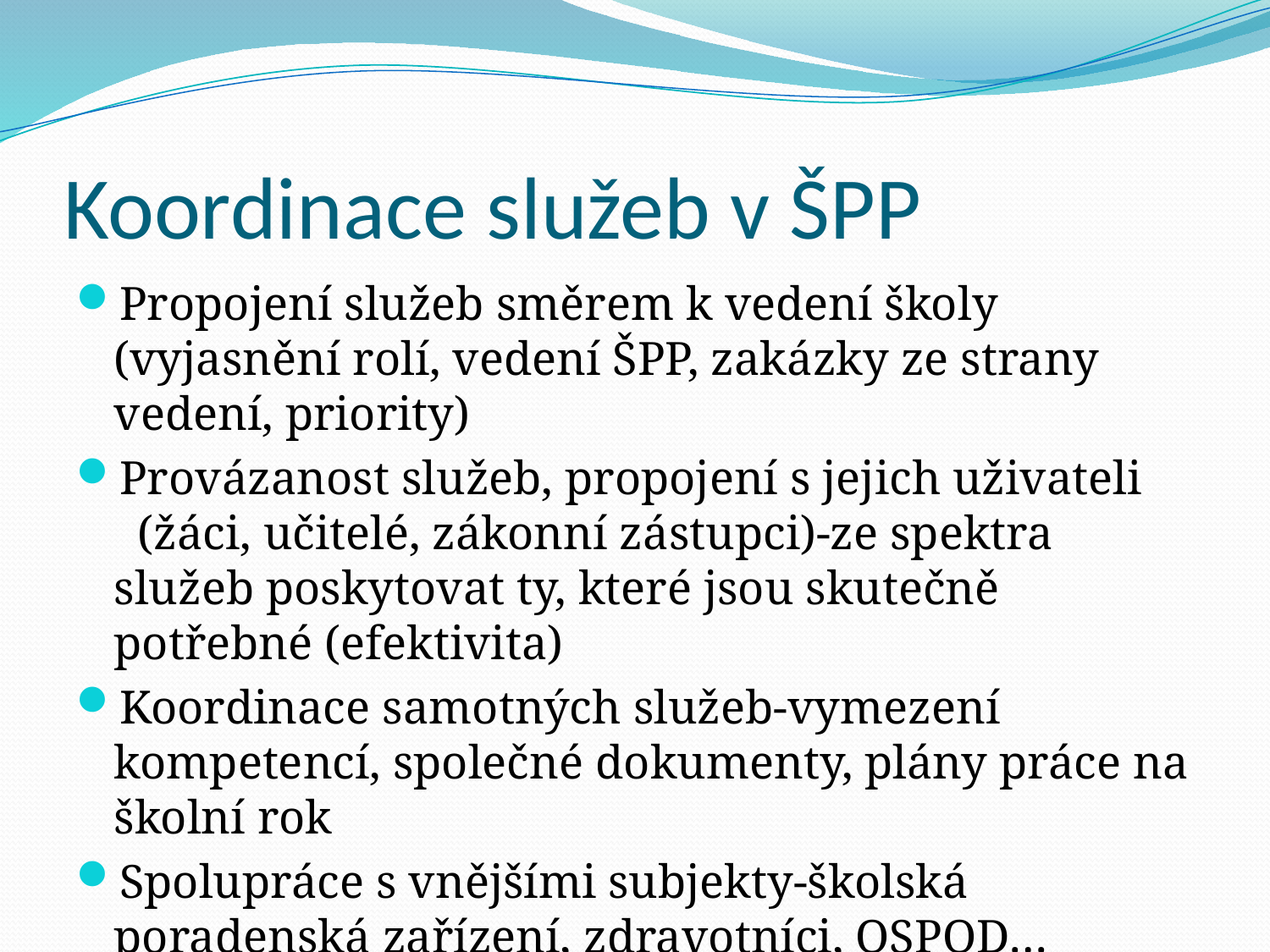

# Koordinace služeb v ŠPP
Propojení služeb směrem k vedení školy (vyjasnění rolí, vedení ŠPP, zakázky ze strany vedení, priority)
Provázanost služeb, propojení s jejich uživateli       (žáci, učitelé, zákonní zástupci)-ze spektra služeb poskytovat ty, které jsou skutečně potřebné (efektivita)
Koordinace samotných služeb-vymezení kompetencí, společné dokumenty, plány práce na školní rok
Spolupráce s vnějšími subjekty-školská poradenská zařízení, zdravotníci, OSPOD…